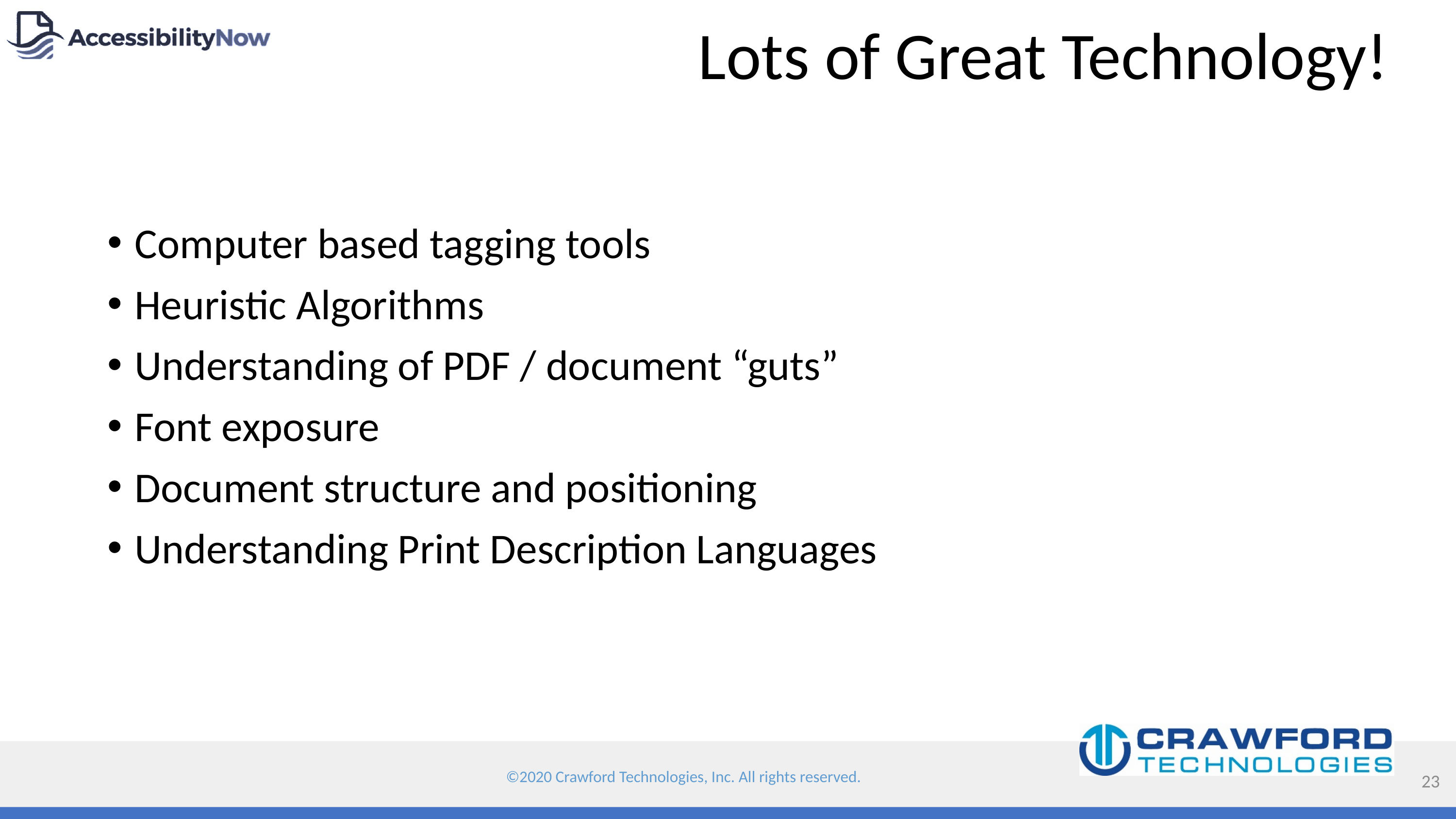

# Lots of Great Technology!
Computer based tagging tools
Heuristic Algorithms
Understanding of PDF / document “guts”
Font exposure
Document structure and positioning
Understanding Print Description Languages